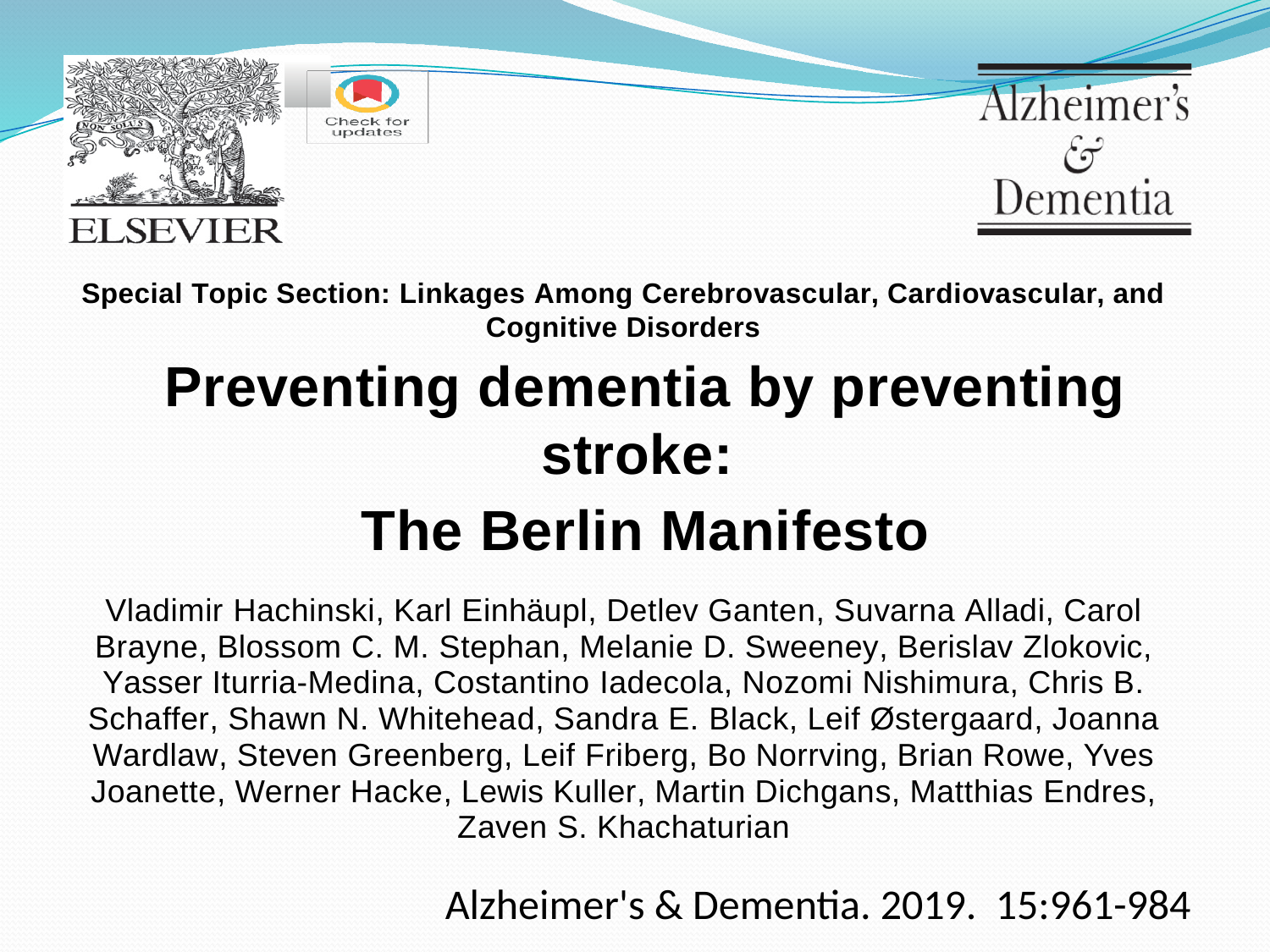

Special Topic Section: Linkages Among Cerebrovascular, Cardiovascular, and Cognitive Disorders
Preventing dementia by preventing stroke:
The Berlin Manifesto

Vladimir Hachinski, Karl Einhäupl, Detlev Ganten, Suvarna Alladi, Carol Brayne, Blossom C. M. Stephan, Melanie D. Sweeney, Berislav Zlokovic, Yasser Iturria-Medina, Costantino Iadecola, Nozomi Nishimura, Chris B. Schaffer, Shawn N. Whitehead, Sandra E. Black, Leif Østergaard, Joanna Wardlaw, Steven Greenberg, Leif Friberg, Bo Norrving, Brian Rowe, Yves Joanette, Werner Hacke, Lewis Kuller, Martin Dichgans, Matthias Endres, Zaven S. Khachaturian
Alzheimer's & Dementia. 2019.  15:961-984